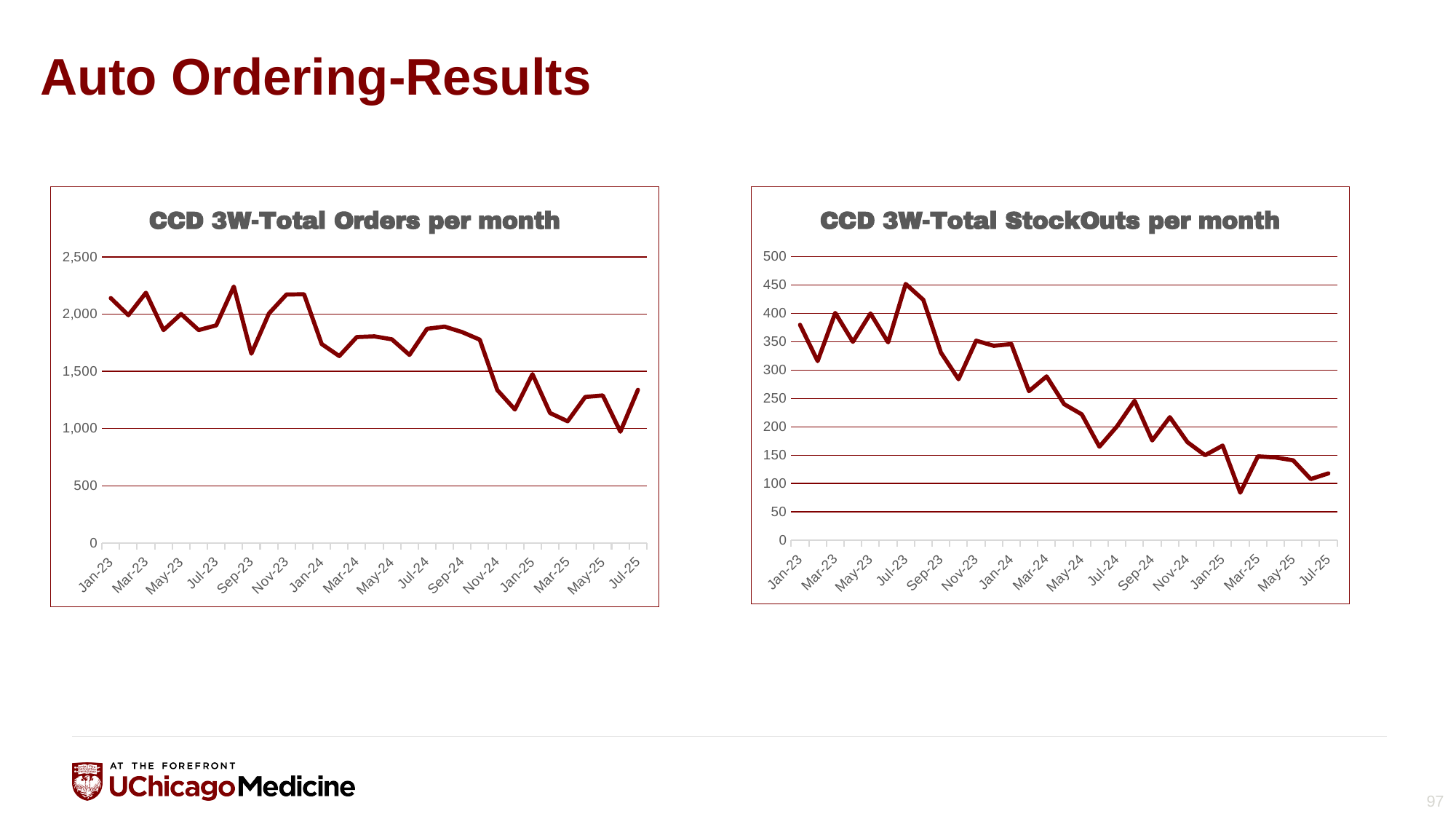

# Auto Ordering-Results

### Chart: CCD 3W-Total Orders per month

| Category | Total orders per month |
|---|---|
| 44927 | 2140.0 |
| 44958 | 1991.0 |
| 44986 | 2187.0 |
| 45017 | 1861.0 |
| 45047 | 2001.0 |
| 45078 | 1861.0 |
| 45108 | 1902.0 |
| 45139 | 2241.0 |
| 45170 | 1655.0 |
| 45200 | 2006.0 |
| 45231 | 2172.0 |
| 45261 | 2173.0 |
| 45292 | 1739.0 |
| 45323 | 1634.0 |
| 45352 | 1800.0 |
| 45383 | 1806.0 |
| 45413 | 1780.0 |
| 45444 | 1644.0 |
| 45474 | 1872.0 |
| 45505 | 1891.0 |
| 45536 | 1843.0 |
| 45566 | 1777.0 |
| 45597 | 1336.0 |
| 45627 | 1167.0 |
| 45658 | 1476.0 |
| 45689 | 1136.0 |
| 45717 | 1064.0 |
| 45748 | 1276.0 |
| 45778 | 1290.0 |
| 45809 | 973.0 |
| 45839 | 1339.0 |

### Chart: CCD 3W-Total StockOuts per month

| Category | Total StockOuts |
|---|---|
| 44927 | 380.0 |
| 44958 | 316.0 |
| 44986 | 401.0 |
| 45017 | 350.0 |
| 45047 | 400.0 |
| 45078 | 349.0 |
| 45108 | 452.0 |
| 45139 | 424.0 |
| 45170 | 331.0 |
| 45200 | 284.0 |
| 45231 | 352.0 |
| 45261 | 343.0 |
| 45292 | 346.0 |
| 45323 | 263.0 |
| 45352 | 289.0 |
| 45383 | 240.0 |
| 45413 | 222.0 |
| 45444 | 165.0 |
| 45474 | 201.0 |
| 45505 | 246.0 |
| 45536 | 176.0 |
| 45566 | 217.0 |
| 45597 | 173.0 |
| 45627 | 150.0 |
| 45658 | 167.0 |
| 45689 | 84.0 |
| 45717 | 148.0 |
| 45748 | 146.0 |
| 45778 | 141.0 |
| 45809 | 108.0 |
| 45839 | 118.0 |
97